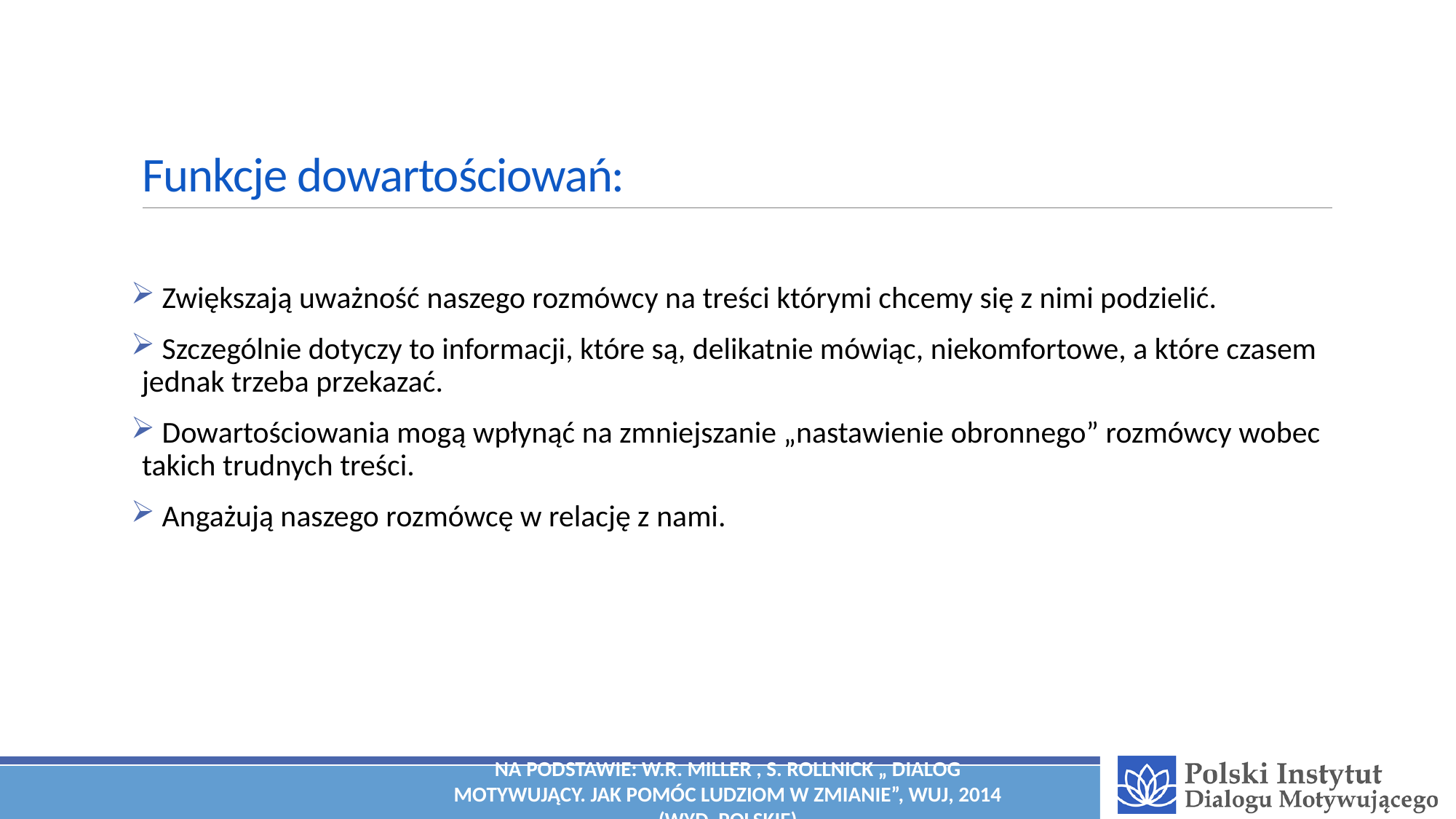

# Funkcje dowartościowań:
 Zwiększają uważność naszego rozmówcy na treści którymi chcemy się z nimi podzielić.
 Szczególnie dotyczy to informacji, które są, delikatnie mówiąc, niekomfortowe, a które czasem jednak trzeba przekazać.
 Dowartościowania mogą wpłynąć na zmniejszanie „nastawienie obronnego” rozmówcy wobec takich trudnych treści.
 Angażują naszego rozmówcę w relację z nami.

Na podstawie: W.R. Miller , S. Rollnick „ Dialog motywujący. Jak pomóc ludziom w zmianie”, WUJ, 2014 (wyd. polskie)